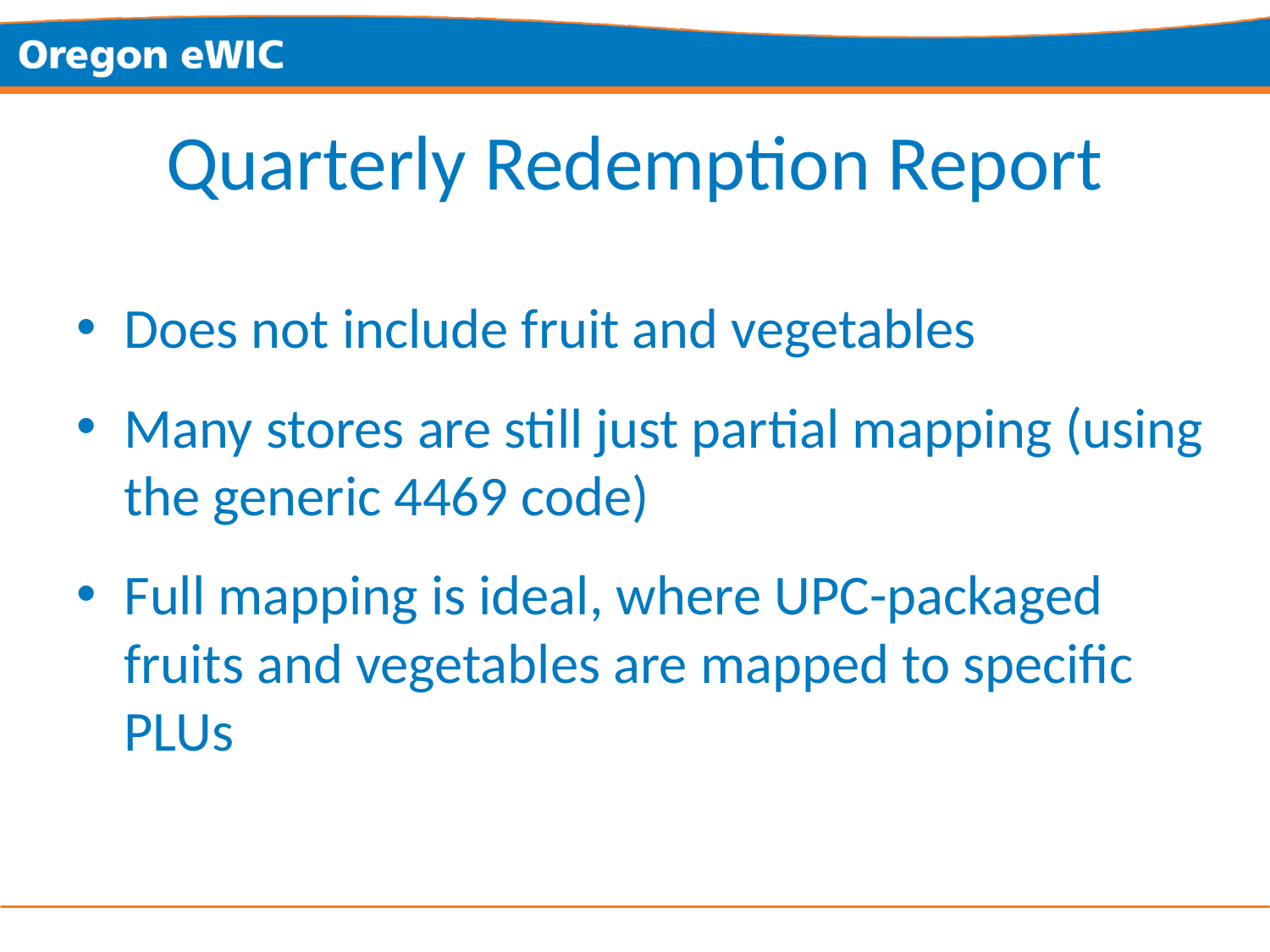

# Quarterly Redemption Report
Does not include fruit and vegetables
Many stores are still just partial mapping (using the generic 4469 code)
Full mapping is ideal, where UPC-packaged fruits and vegetables are mapped to specific PLUs